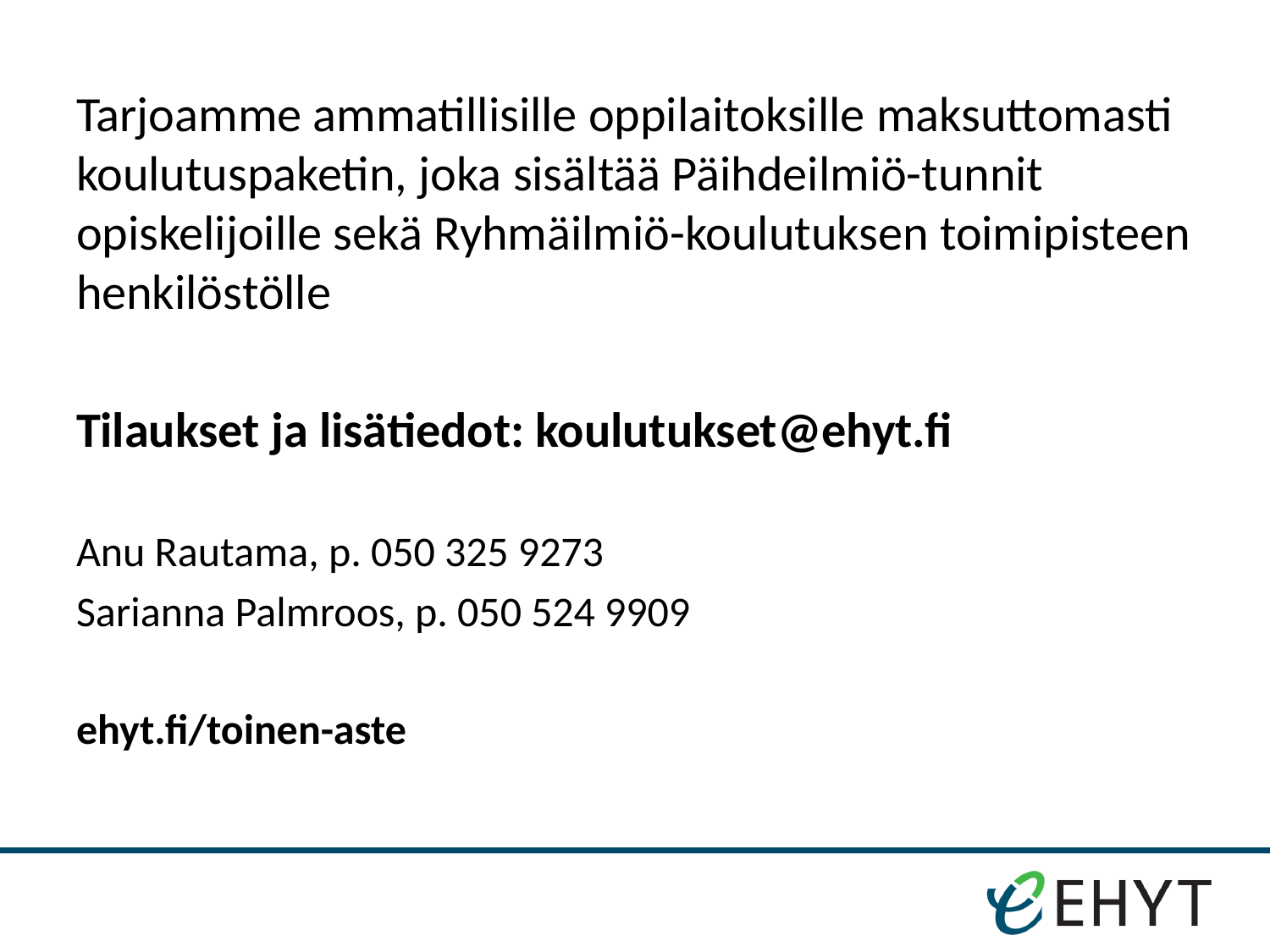

Tarjoamme ammatillisille oppilaitoksille maksuttomasti koulutuspaketin, joka sisältää Päihdeilmiö-tunnit opiskelijoille sekä Ryhmäilmiö-koulutuksen toimipisteen henkilöstölle

Tilaukset ja lisätiedot: koulutukset@ehyt.fi

Anu Rautama, p. 050 325 9273
Sarianna Palmroos, p. 050 524 9909

ehyt.fi/toinen-aste